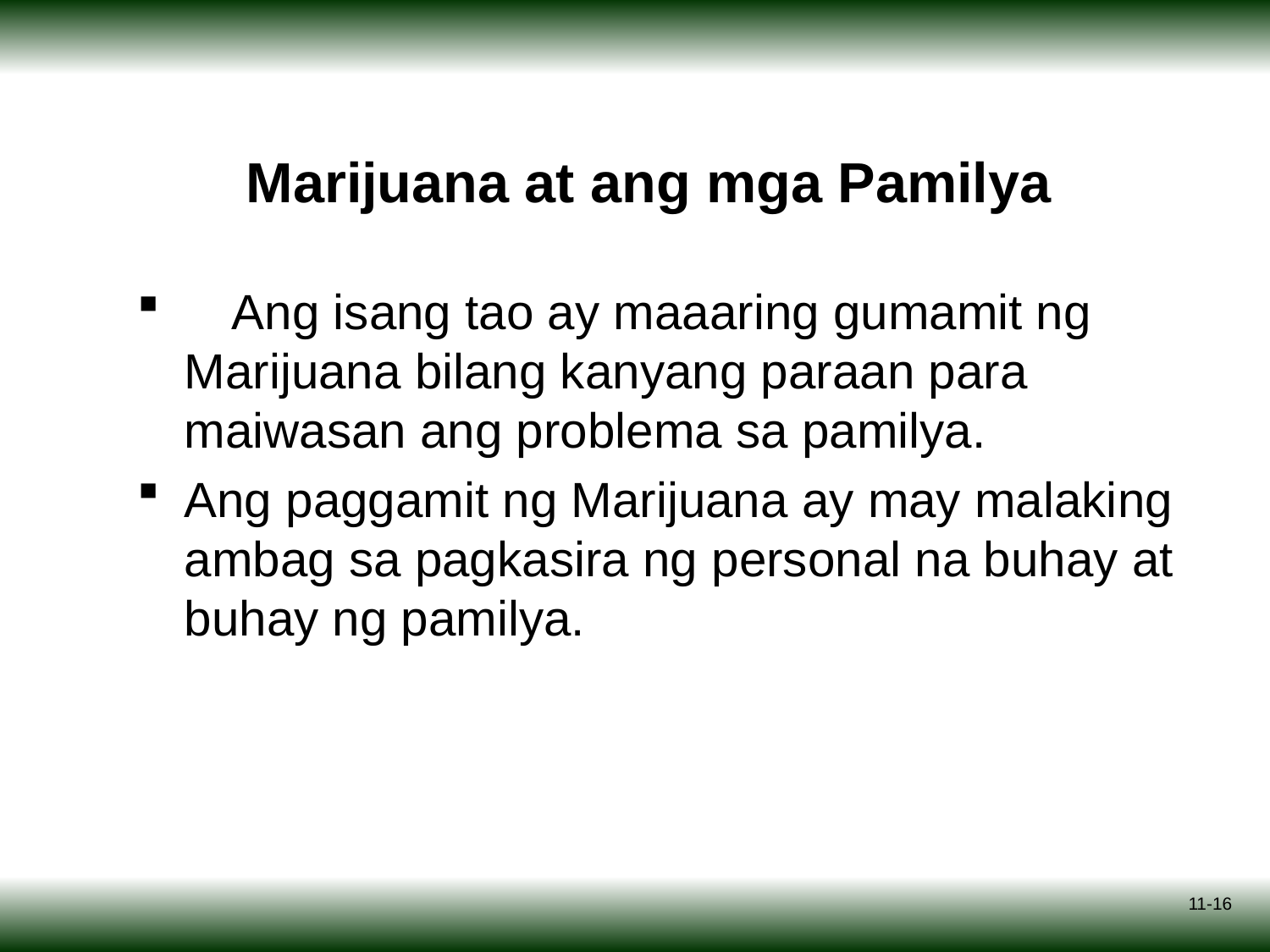

# Marijuana at ang mga Pamilya
	Ang isang tao ay maaaring gumamit ng Marijuana bilang kanyang paraan para maiwasan ang problema sa pamilya.
Ang paggamit ng Marijuana ay may malaking ambag sa pagkasira ng personal na buhay at buhay ng pamilya.
11-16